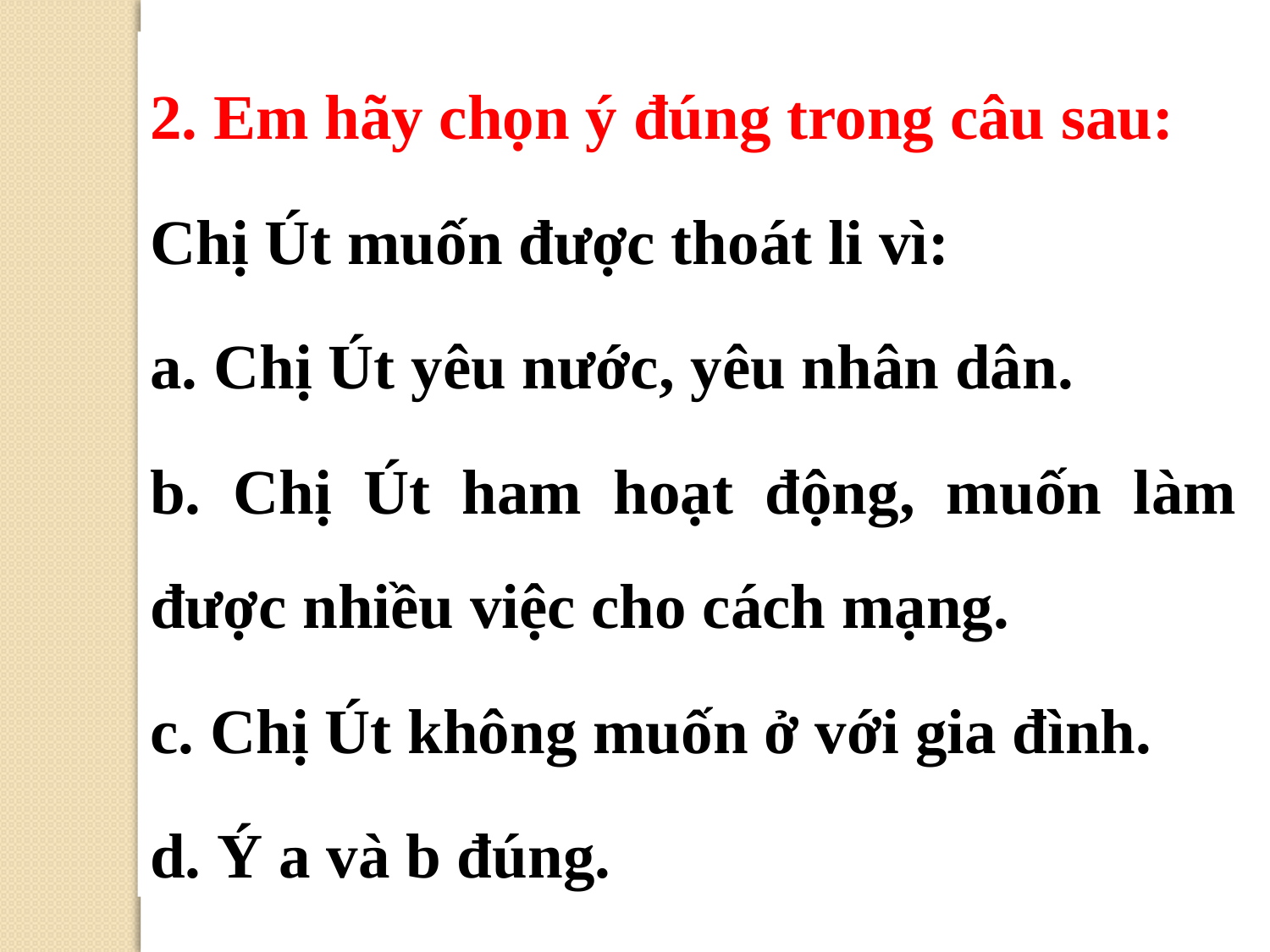

2. Em hãy chọn ý đúng trong câu sau:
Chị Út muốn được thoát li vì:
 Chị Út yêu nước, yêu nhân dân.
 Chị Út ham hoạt động, muốn làm được nhiều việc cho cách mạng.
 Chị Út không muốn ở với gia đình.
 Ý a và b đúng.